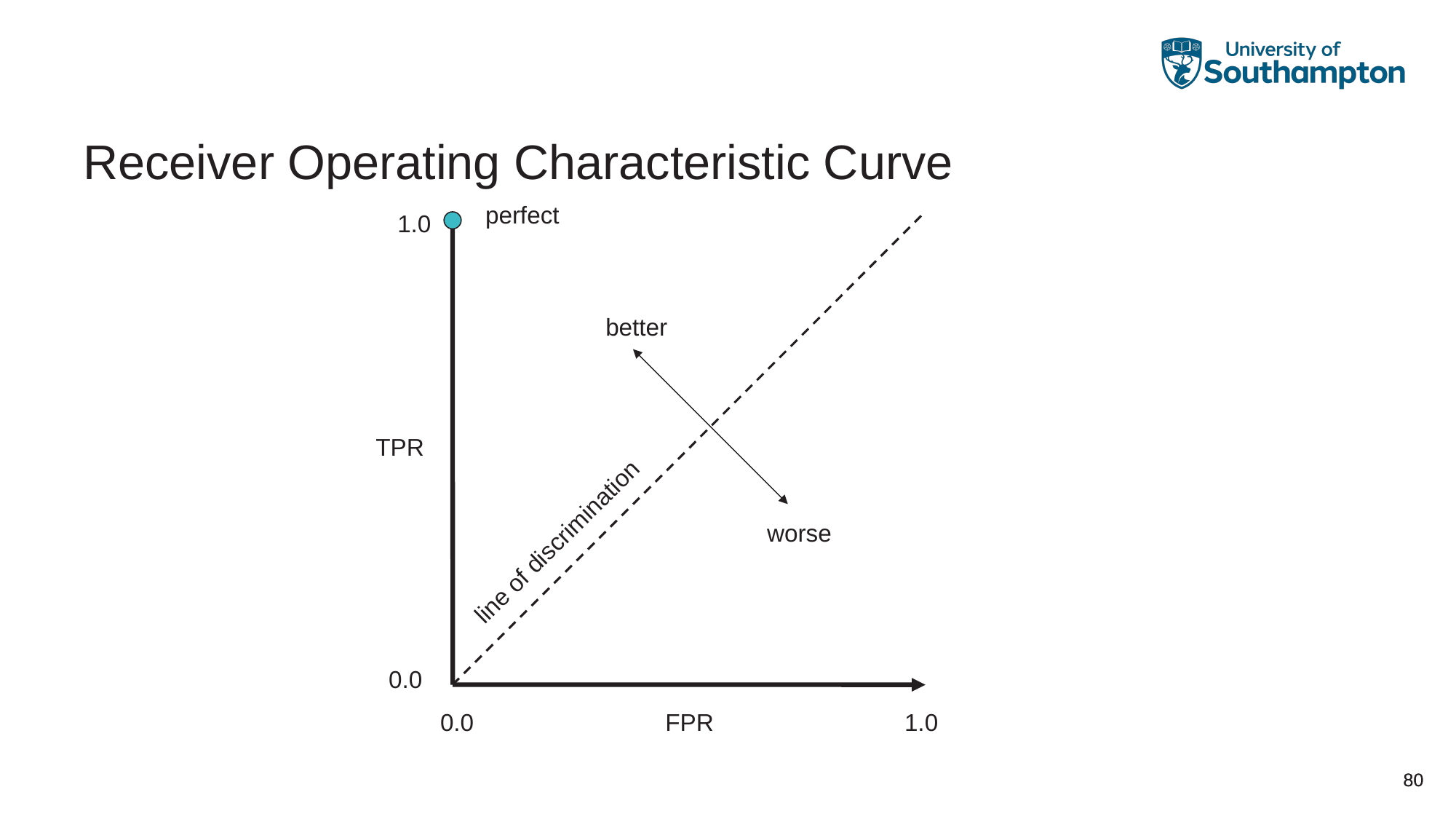

# Receiver Operating Characteristic Curve
perfect
1.0

better

TPR

worse
line of discrimination
0.0
0.0
FPR
1.0

80